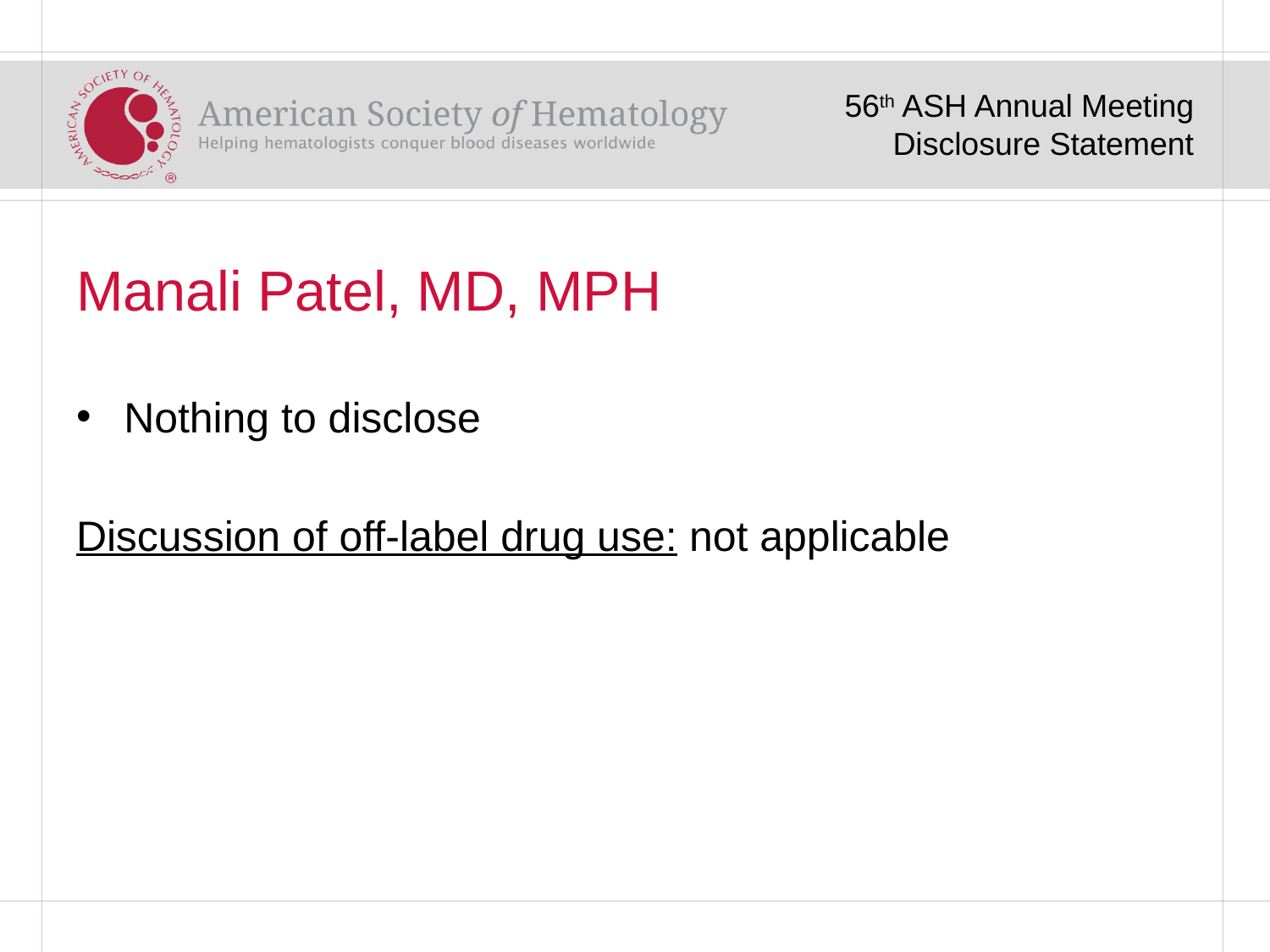

56th ASH Annual Meeting
Disclosure Statement
# Manali Patel, MD, MPH
Nothing to disclose

Discussion of off-label drug use: not applicable